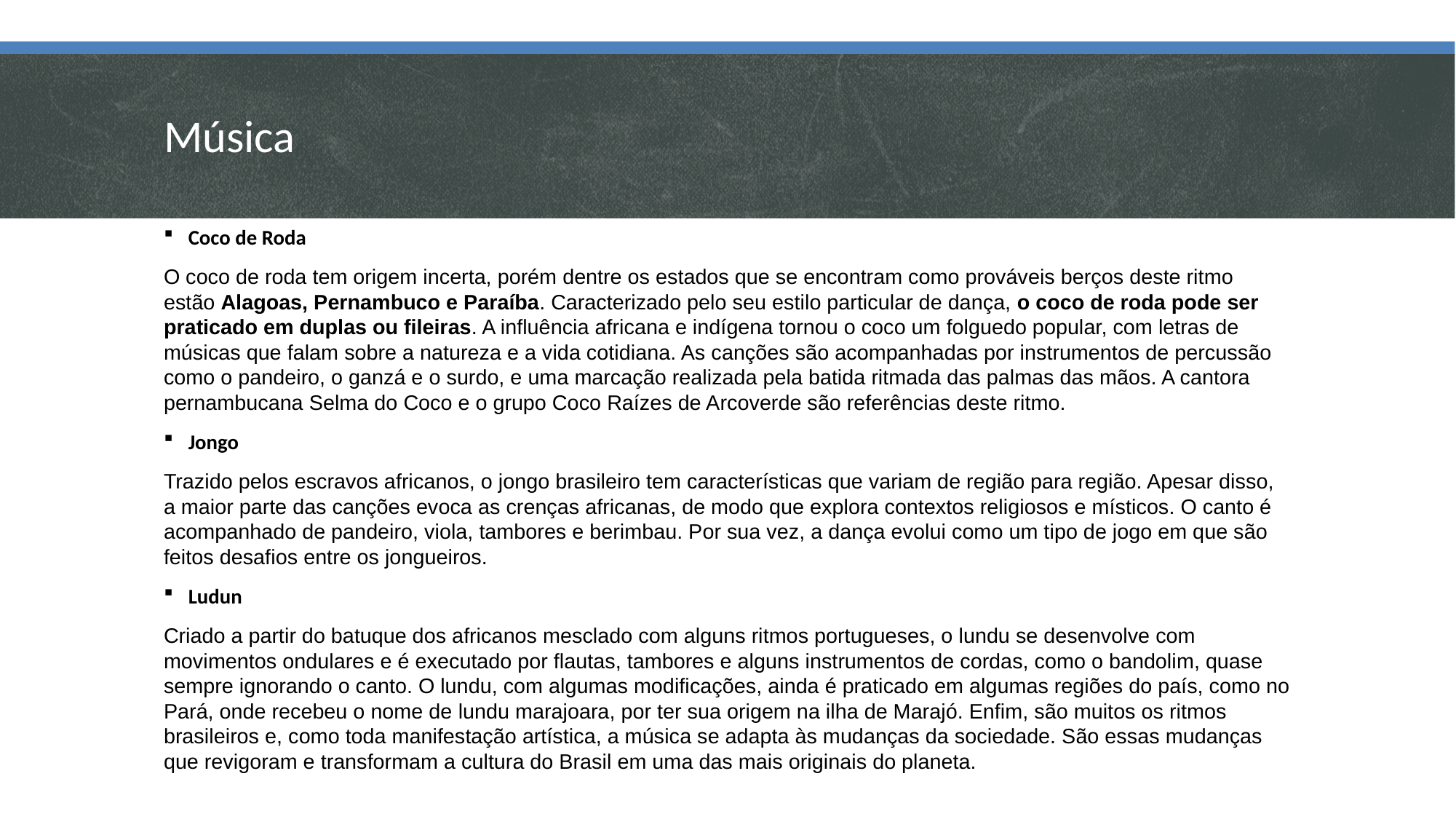

# Música
Coco de Roda
O coco de roda tem origem incerta, porém dentre os estados que se encontram como prováveis berços deste ritmo estão Alagoas, Pernambuco e Paraíba. Caracterizado pelo seu estilo particular de dança, o coco de roda pode ser praticado em duplas ou fileiras. A influência africana e indígena tornou o coco um folguedo popular, com letras de músicas que falam sobre a natureza e a vida cotidiana. As canções são acompanhadas por instrumentos de percussão como o pandeiro, o ganzá e o surdo, e uma marcação realizada pela batida ritmada das palmas das mãos. A cantora pernambucana Selma do Coco e o grupo Coco Raízes de Arcoverde são referências deste ritmo.
Jongo
Trazido pelos escravos africanos, o jongo brasileiro tem características que variam de região para região. Apesar disso, a maior parte das canções evoca as crenças africanas, de modo que explora contextos religiosos e místicos. O canto é acompanhado de pandeiro, viola, tambores e berimbau. Por sua vez, a dança evolui como um tipo de jogo em que são feitos desafios entre os jongueiros.
Ludun
Criado a partir do batuque dos africanos mesclado com alguns ritmos portugueses, o lundu se desenvolve com movimentos ondulares e é executado por flautas, tambores e alguns instrumentos de cordas, como o bandolim, quase sempre ignorando o canto. O lundu, com algumas modificações, ainda é praticado em algumas regiões do país, como no Pará, onde recebeu o nome de lundu marajoara, por ter sua origem na ilha de Marajó. Enfim, são muitos os ritmos brasileiros e, como toda manifestação artística, a música se adapta às mudanças da sociedade. São essas mudanças que revigoram e transformam a cultura do Brasil em uma das mais originais do planeta.